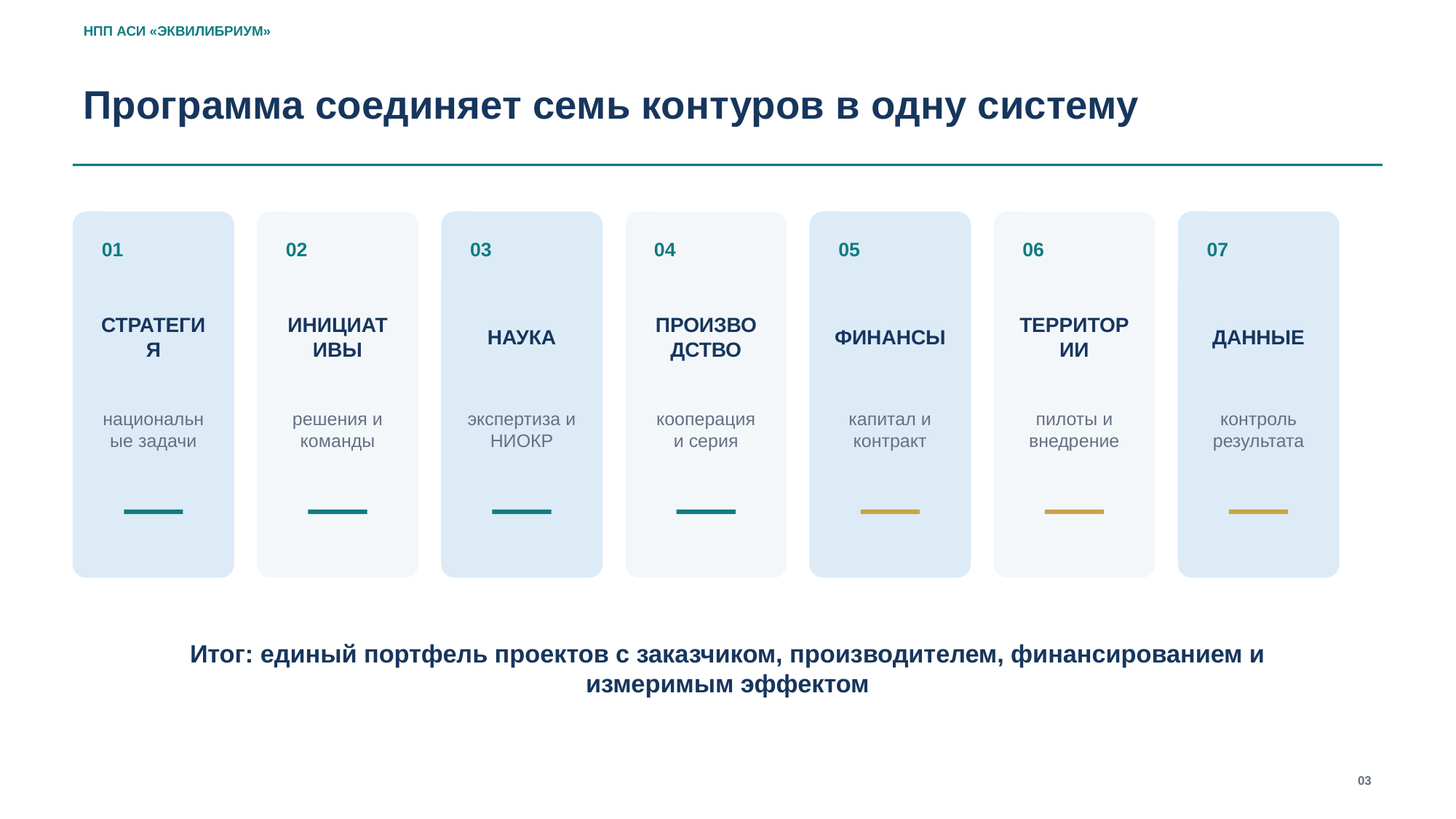

НПП АСИ «ЭКВИЛИБРИУМ»
Программа соединяет семь контуров в одну систему

01
02
03
04
05
06
07
СТРАТЕГИЯ
ИНИЦИАТИВЫ
НАУКА
ПРОИЗВОДСТВО
ФИНАНСЫ
ТЕРРИТОРИИ
ДАННЫЕ
национальные задачи
решения и команды
экспертиза и НИОКР
кооперация и серия
капитал и контракт
пилоты и внедрение
контроль результата

Итог: единый портфель проектов с заказчиком, производителем, финансированием и измеримым эффектом
03